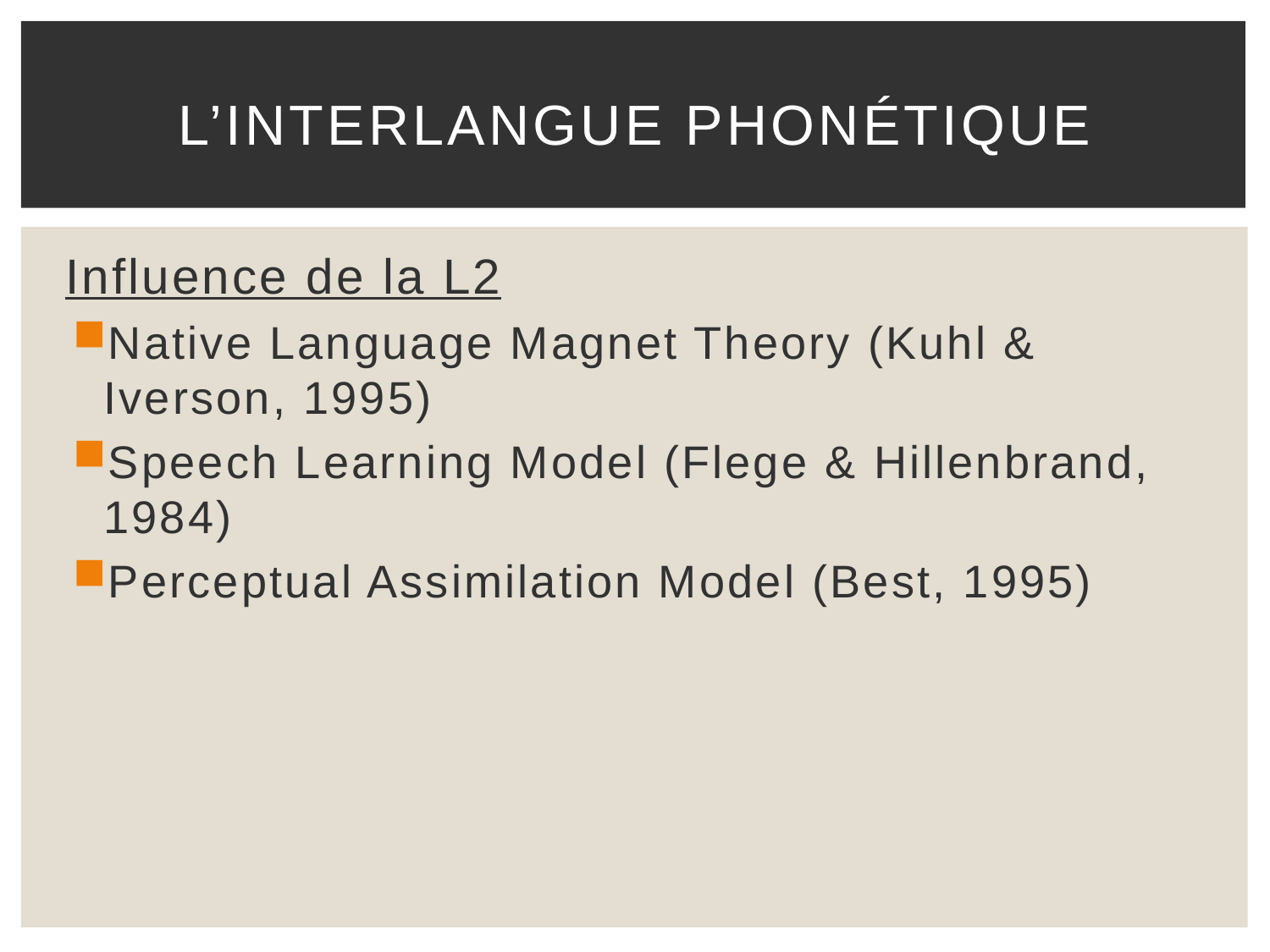

# L’interlangue phonétique
Influence de la L2
Native Language Magnet Theory (Kuhl & Iverson, 1995)
Speech Learning Model (Flege & Hillenbrand, 1984)
Perceptual Assimilation Model (Best, 1995)